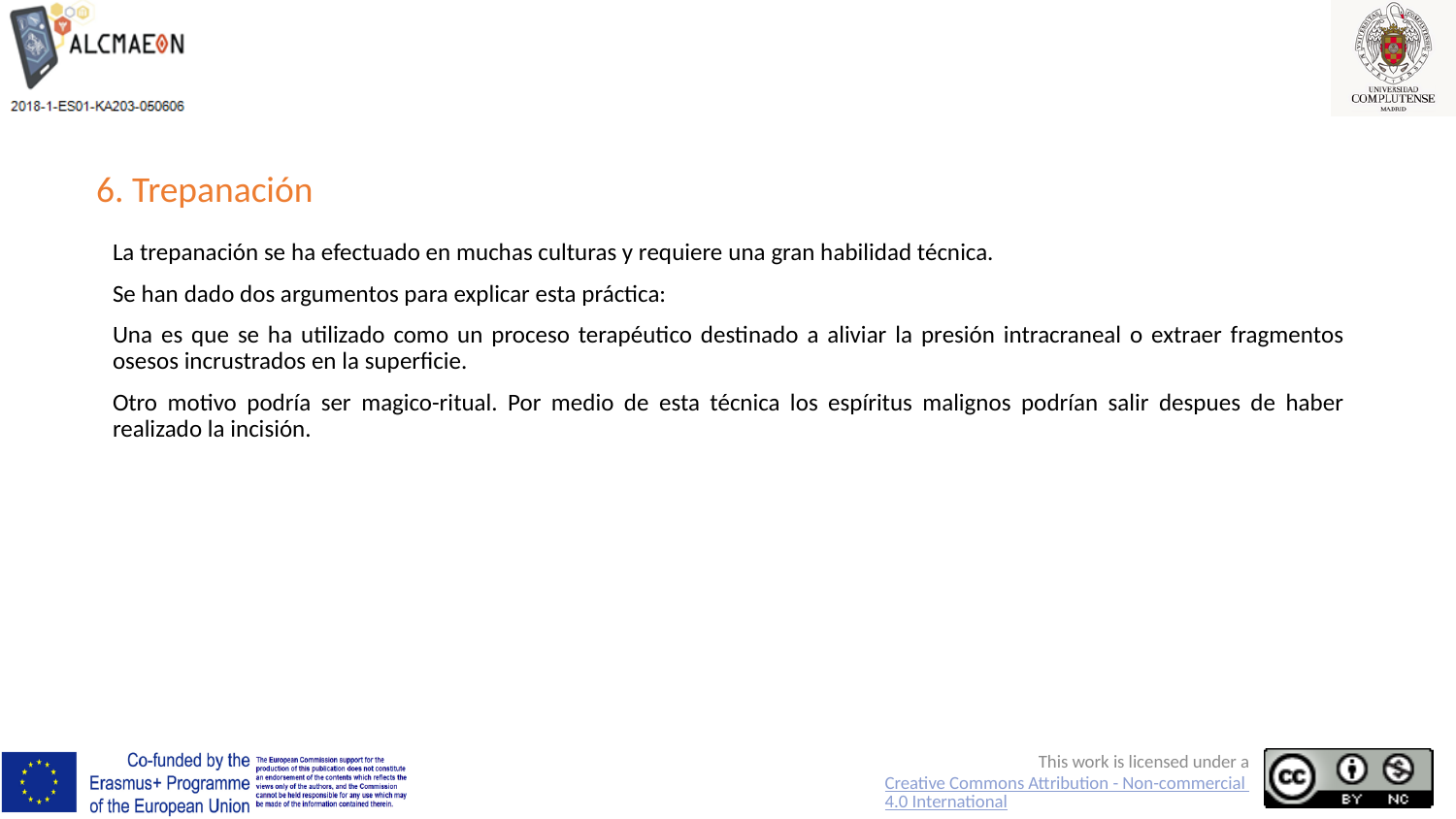

# 6. Trepanación
La trepanación se ha efectuado en muchas culturas y requiere una gran habilidad técnica.
Se han dado dos argumentos para explicar esta práctica:
Una es que se ha utilizado como un proceso terapéutico destinado a aliviar la presión intracraneal o extraer fragmentos osesos incrustrados en la superficie.
Otro motivo podría ser magico-ritual. Por medio de esta técnica los espíritus malignos podrían salir despues de haber realizado la incisión.